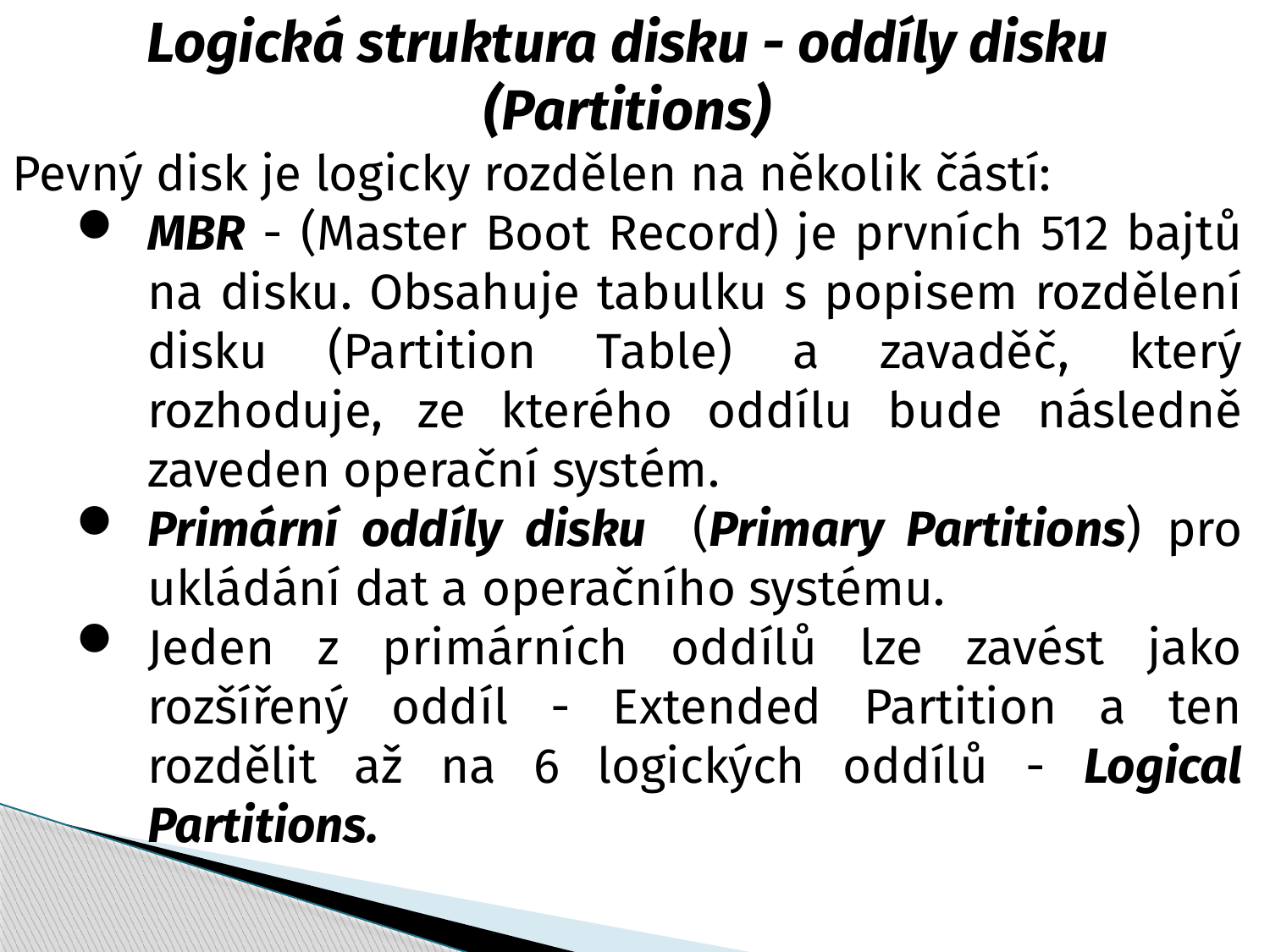

Logická struktura disku - oddíly disku (Partitions)
Pevný disk je logicky rozdělen na několik částí:
MBR - (Master Boot Record) je prvních 512 bajtů na disku. Obsahuje tabulku s popisem rozdělení disku (Partition Table) a zavaděč, který rozhoduje, ze kterého oddílu bude následně zaveden operační systém.
Primární oddíly disku  (Primary Partitions) pro ukládání dat a operačního systému.
Jeden z primárních oddílů lze zavést jako rozšířený oddíl - Extended Partition a ten rozdělit až na 6 logických oddílů - Logical Partitions.